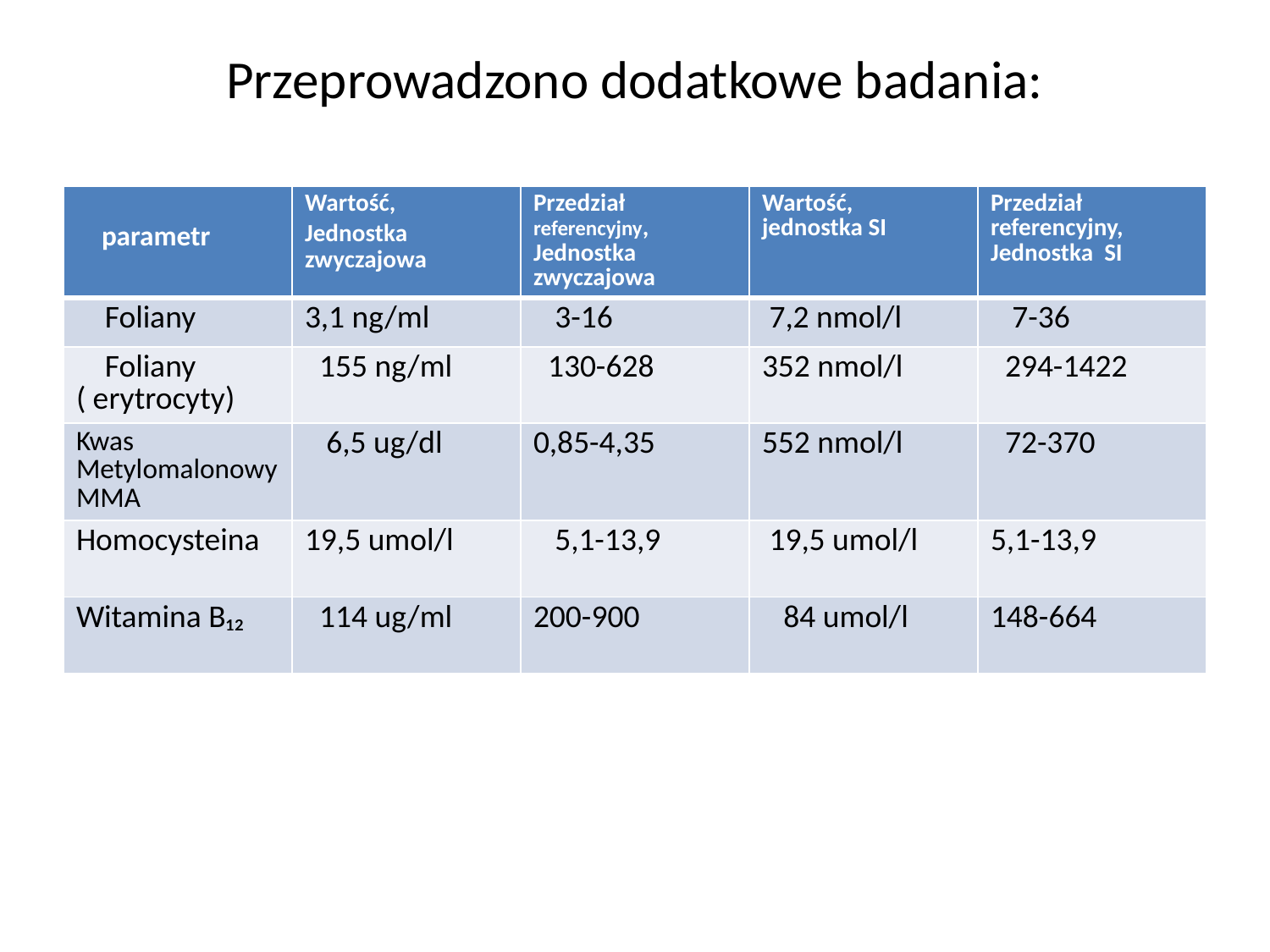

# Przeprowadzono dodatkowe badania:
| parametr | Wartość, Jednostka zwyczajowa | Przedział referencyjny, Jednostka zwyczajowa | Wartość, jednostka SI | Przedział referencyjny, Jednostka SI |
| --- | --- | --- | --- | --- |
| Foliany | 3,1 ng/ml | 3-16 | 7,2 nmol/l | 7-36 |
| Foliany ( erytrocyty) | 155 ng/ml | 130-628 | 352 nmol/l | 294-1422 |
| Kwas Metylomalonowy MMA | 6,5 ug/dl | 0,85-4,35 | 552 nmol/l | 72-370 |
| Homocysteina | 19,5 umol/l | 5,1-13,9 | 19,5 umol/l | 5,1-13,9 |
| Witamina B₁₂ | 114 ug/ml | 200-900 | 84 umol/l | 148-664 |